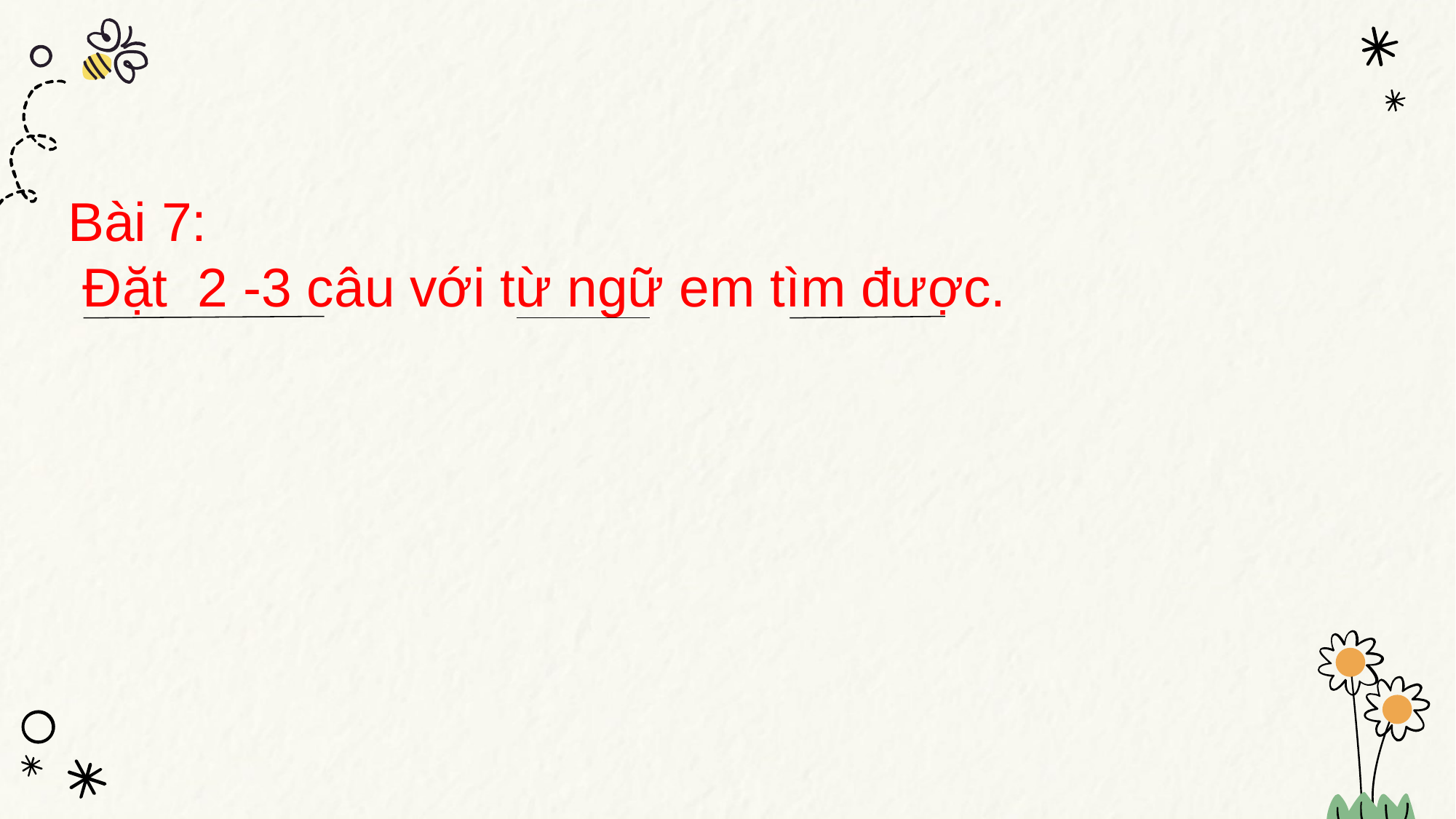

# Bài 7: Đặt  2 -3 câu với từ ngữ em tìm được.